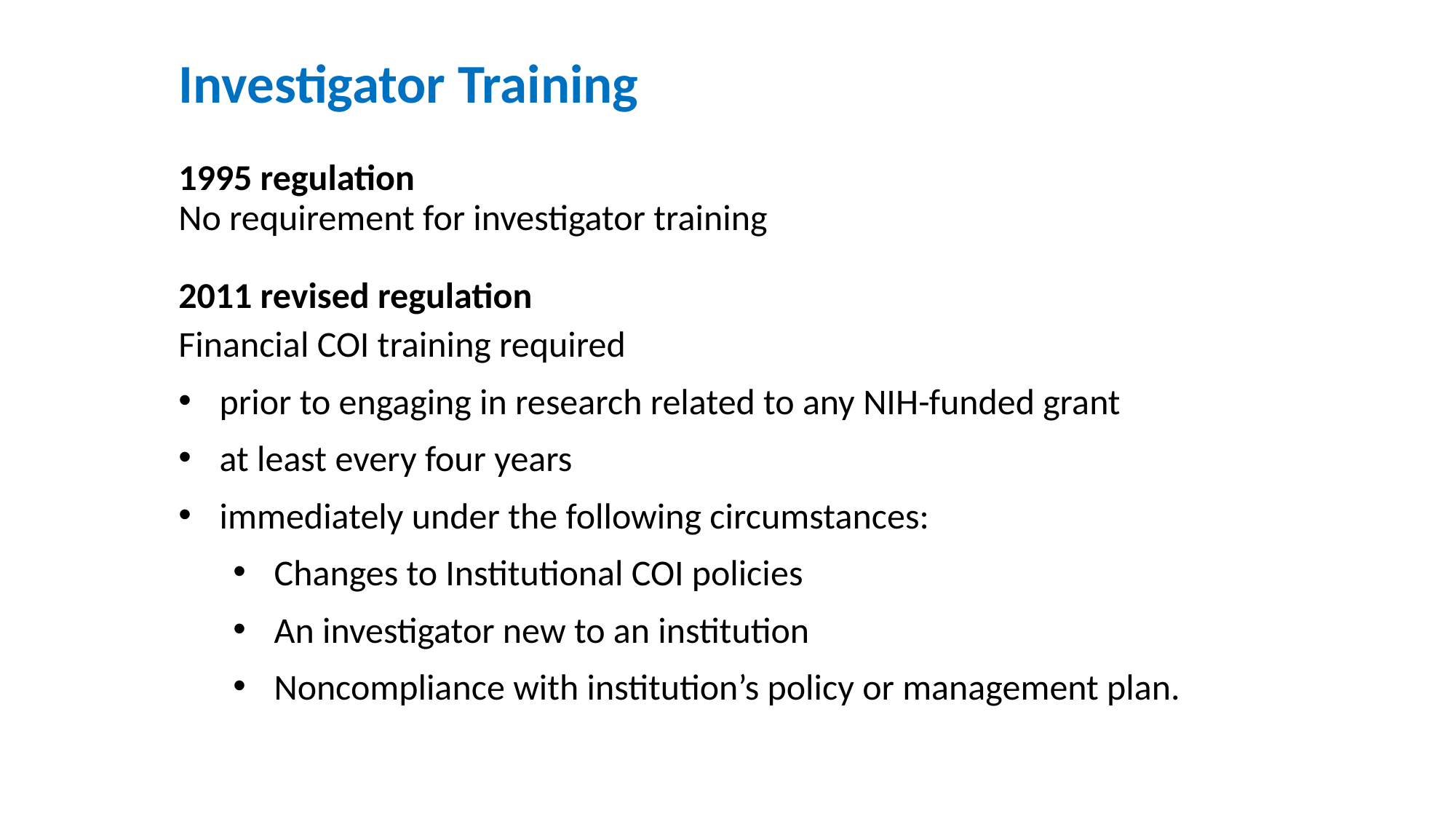

Investigator Training
1995 regulation
No requirement for investigator training

2011 revised regulation
Financial COI training required
prior to engaging in research related to any NIH-funded grant
at least every four years
immediately under the following circumstances:
Changes to Institutional COI policies
An investigator new to an institution
Noncompliance with institution’s policy or management plan.